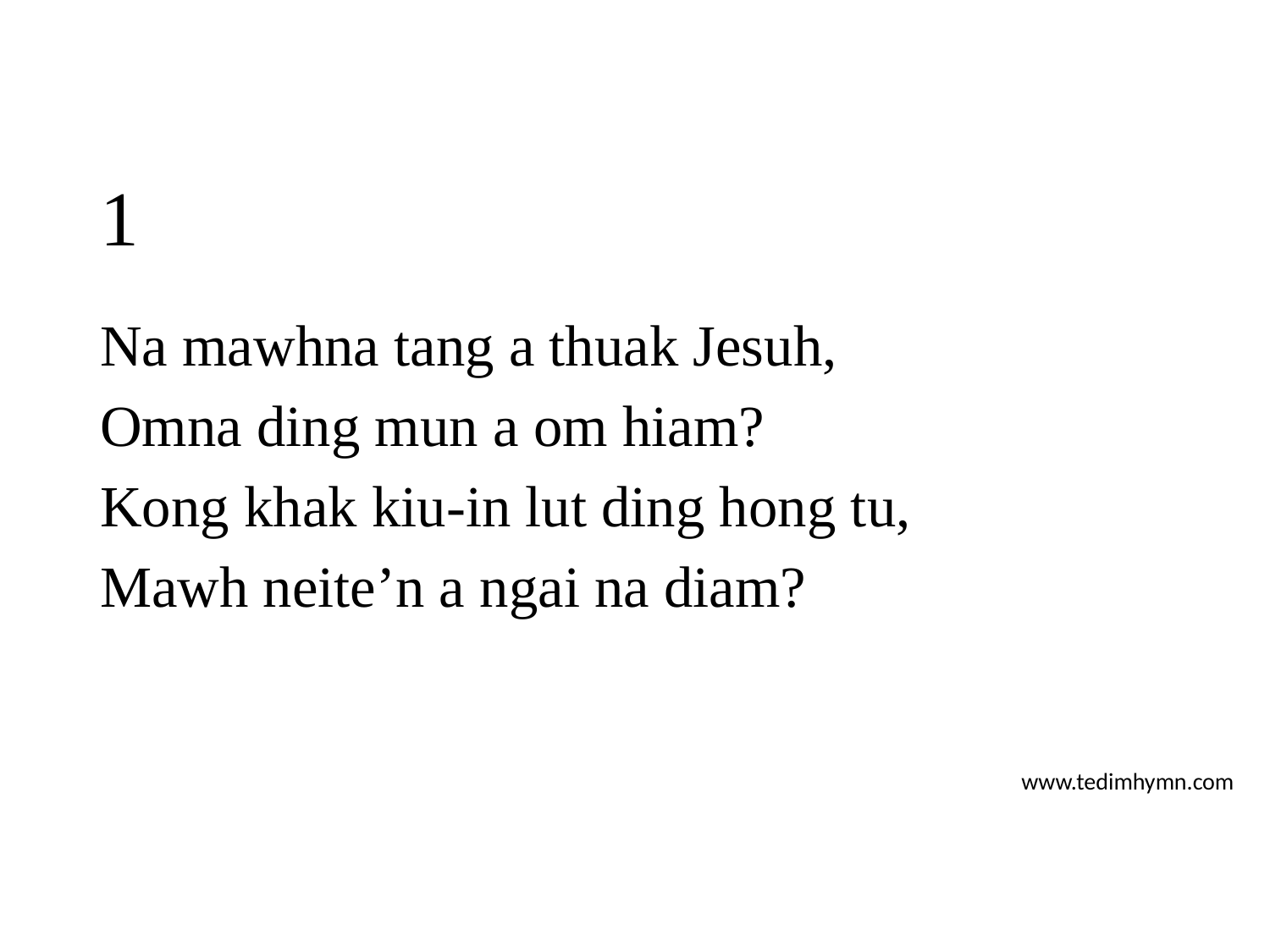

# 1
Na mawhna tang a thuak Jesuh,
Omna ding mun a om hiam?
Kong khak kiu-in lut ding hong tu,
Mawh neite’n a ngai na diam?
www.tedimhymn.com